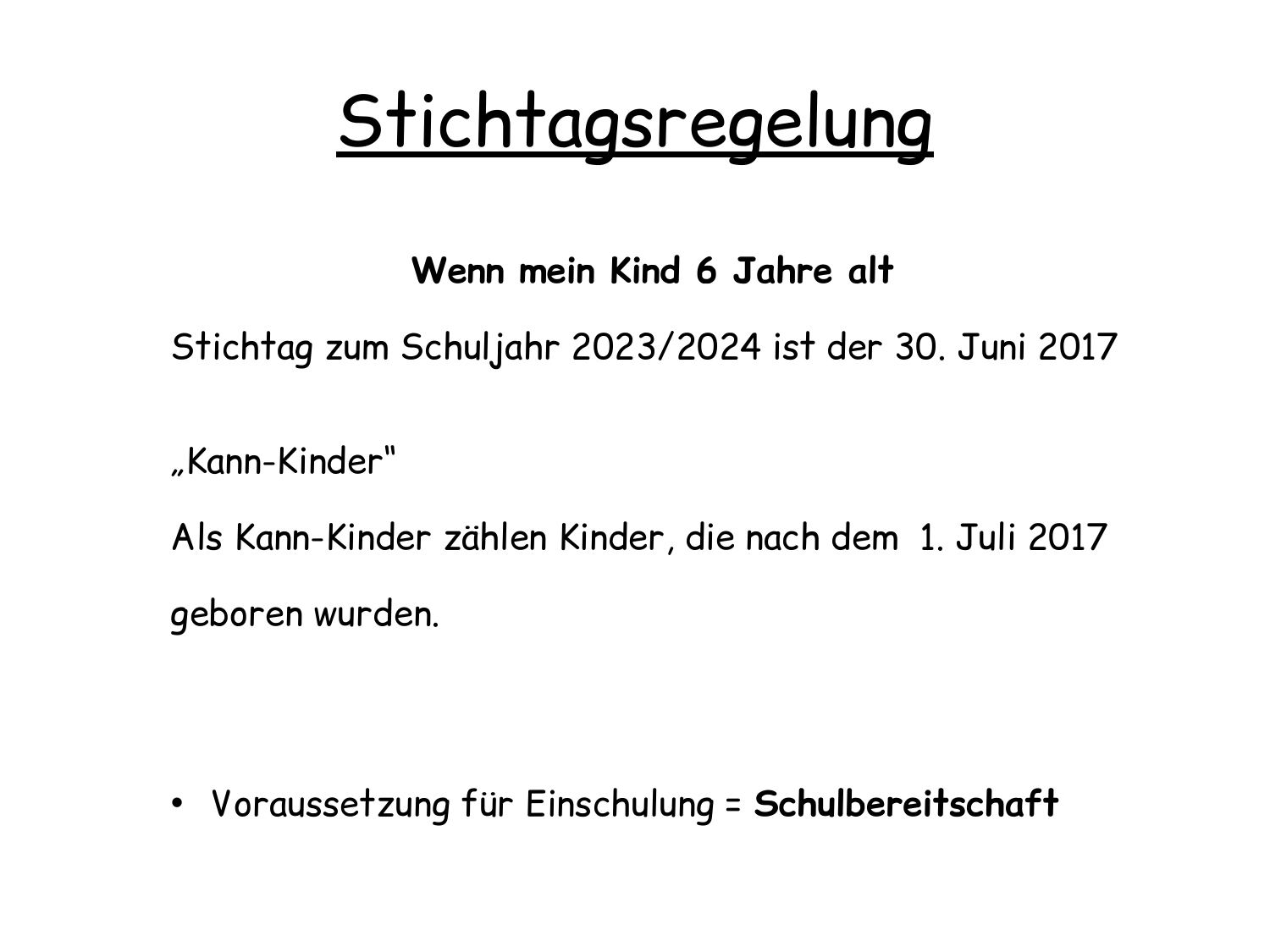

# Stichtagsregelung
Wenn mein Kind 6 Jahre alt

Stichtag zum Schuljahr 2023/2024 ist der 30. Juni 2017

„Kann-Kinder“

Als Kann-Kinder zählen Kinder, die nach dem  1. Juli 2017

geboren wurden.

Voraussetzung für Einschulung = Schulbereitschaft